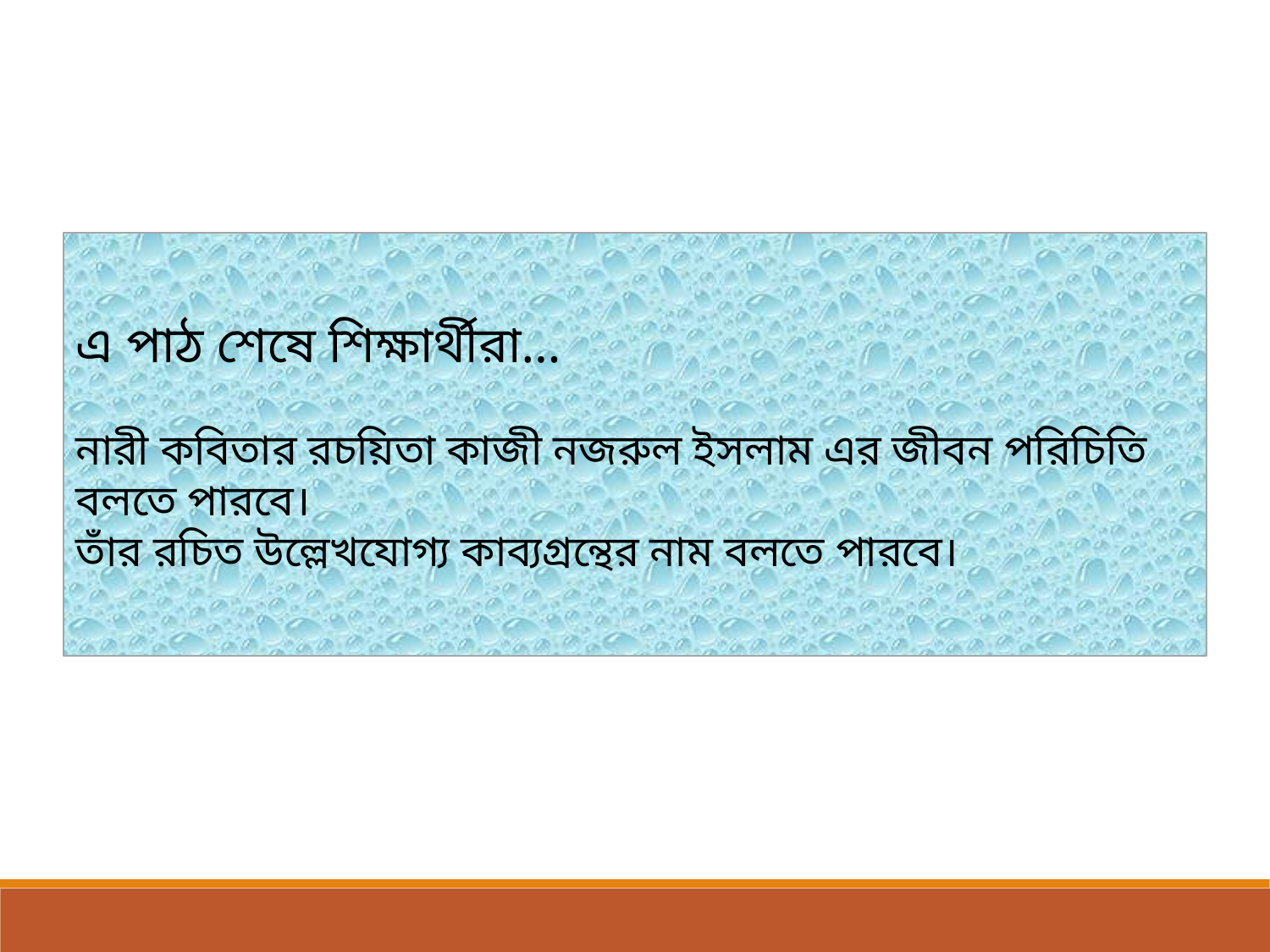

এ পাঠ শেষে শিক্ষার্থীরা…

নারী কবিতার রচয়িতা কাজী নজরুল ইসলাম এর জীবন পরিচিতি বলতে পারবে।
তাঁর রচিত উল্লেখযোগ্য কাব্যগ্রন্থের নাম বলতে পারবে।